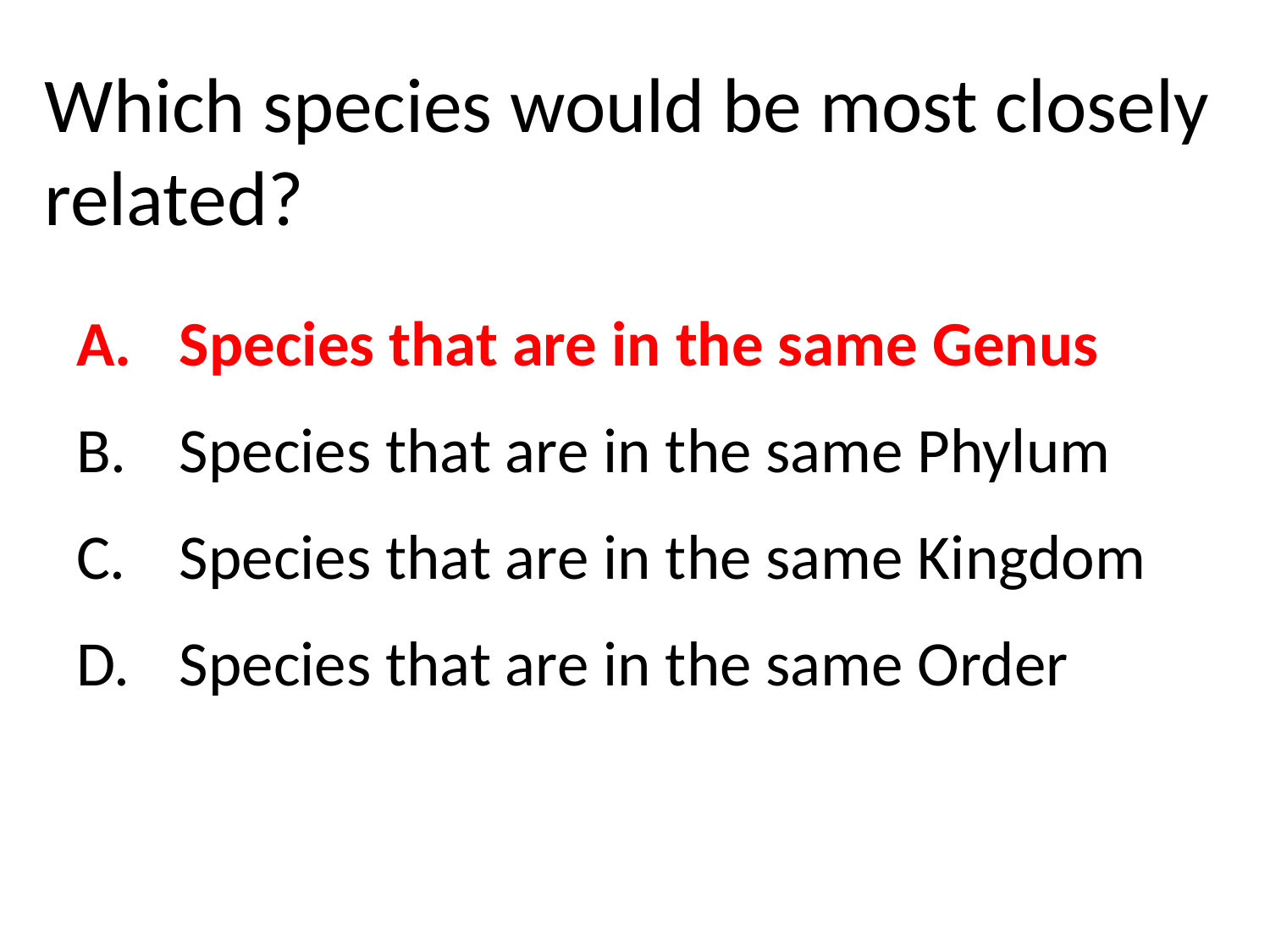

# Which species would be most closely related?
Species that are in the same Genus
Species that are in the same Phylum
Species that are in the same Kingdom
Species that are in the same Order